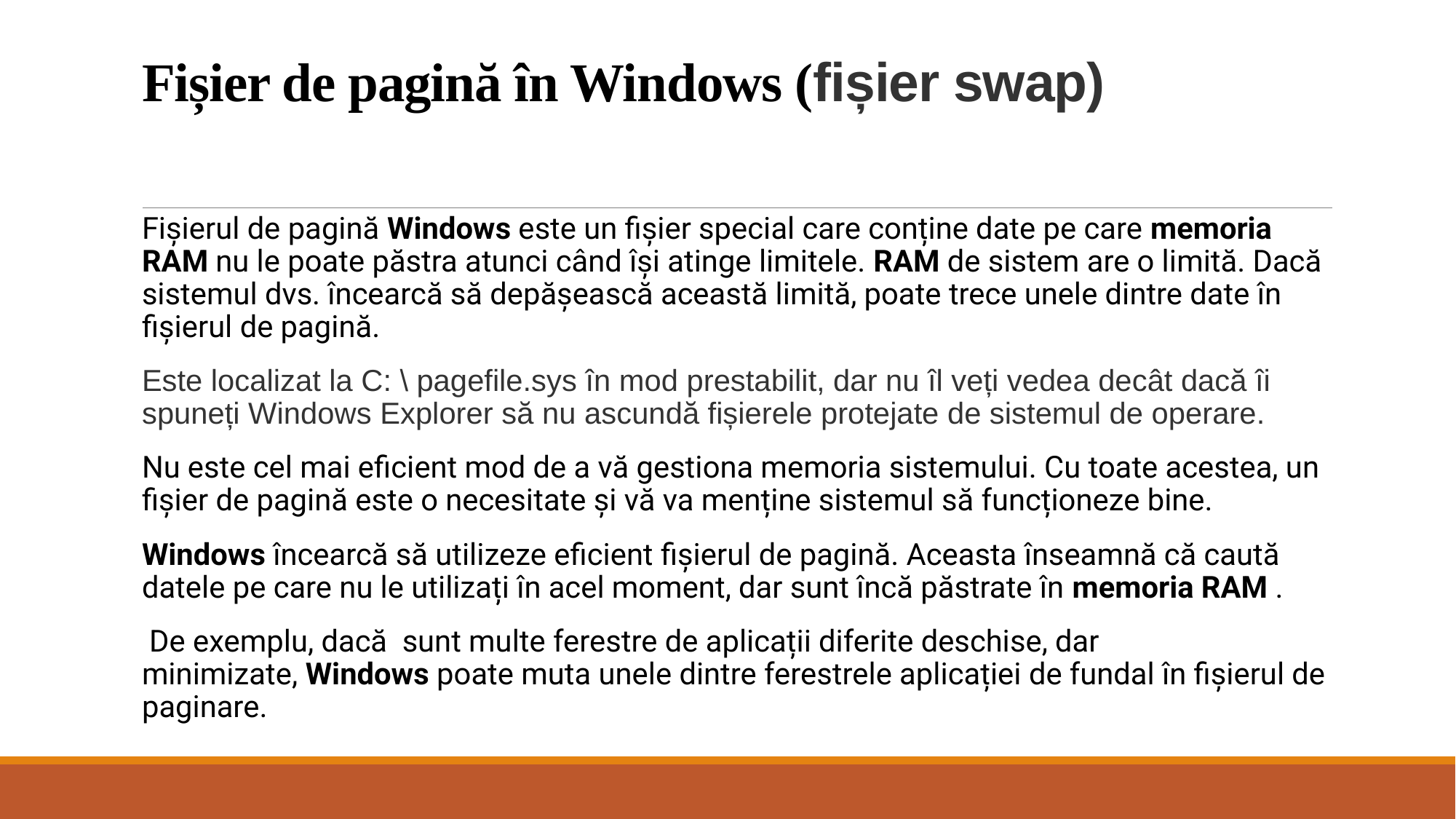

# Fișier de pagină în Windows (fișier swap)
Fișierul de pagină Windows este un fișier special care conține date pe care memoria RAM nu le poate păstra atunci când își atinge limitele. RAM de sistem are o limită. Dacă sistemul dvs. încearcă să depășească această limită, poate trece unele dintre date în fișierul de pagină.
Este localizat la C: \ pagefile.sys în mod prestabilit, dar nu îl veți vedea decât dacă îi spuneți Windows Explorer să nu ascundă fișierele protejate de sistemul de operare.
Nu este cel mai eficient mod de a vă gestiona memoria sistemului. Cu toate acestea, un fișier de pagină este o necesitate și vă va menține sistemul să funcționeze bine.
Windows încearcă să utilizeze eficient fișierul de pagină. Aceasta înseamnă că caută datele pe care nu le utilizați în acel moment, dar sunt încă păstrate în memoria RAM .
 De exemplu, dacă  sunt multe ferestre de aplicații diferite deschise, dar minimizate, Windows poate muta unele dintre ferestrele aplicației de fundal în fișierul de paginare.